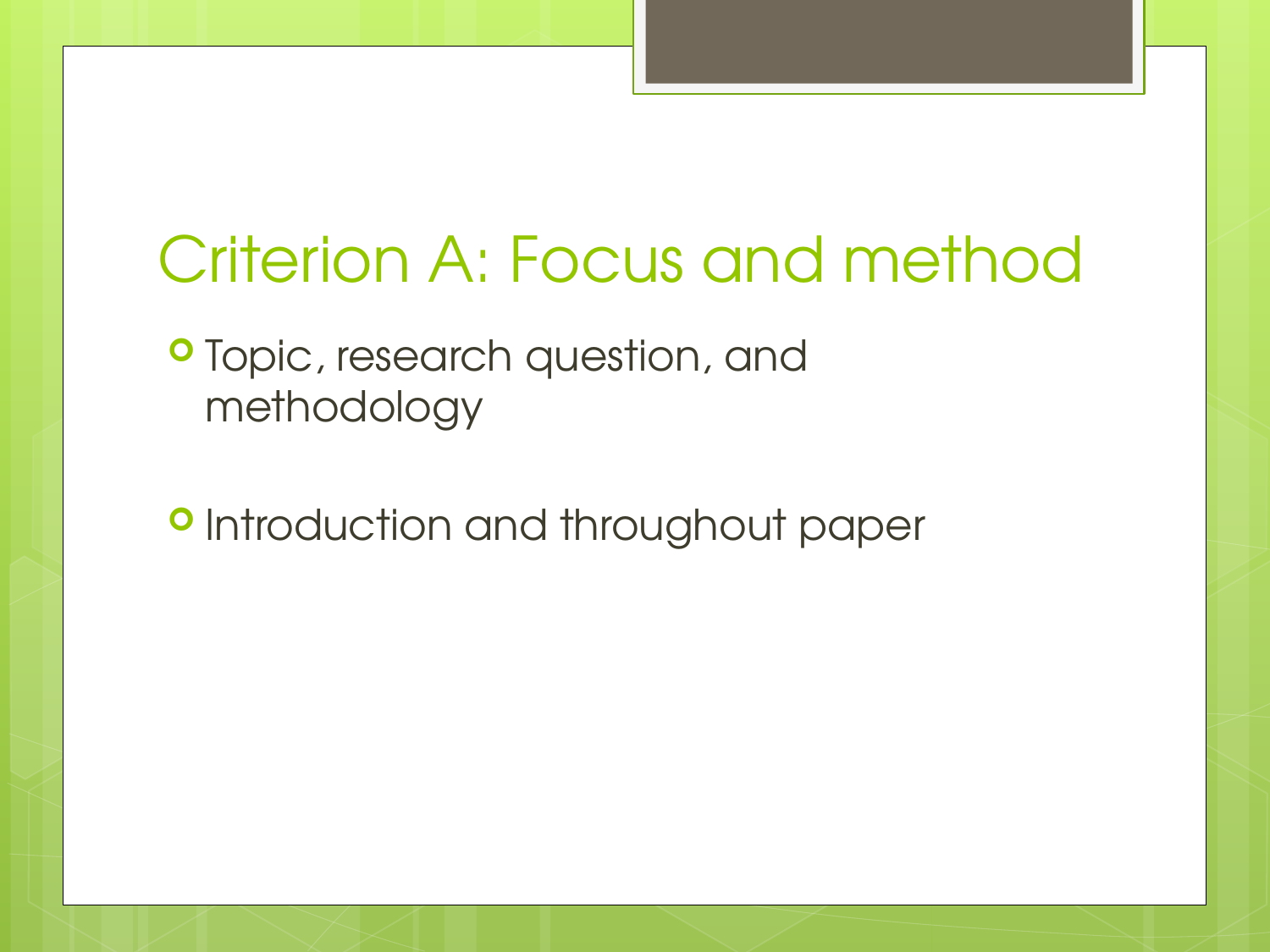

# Criterion A: Focus and method
Topic, research question, and methodology

Introduction and throughout paper